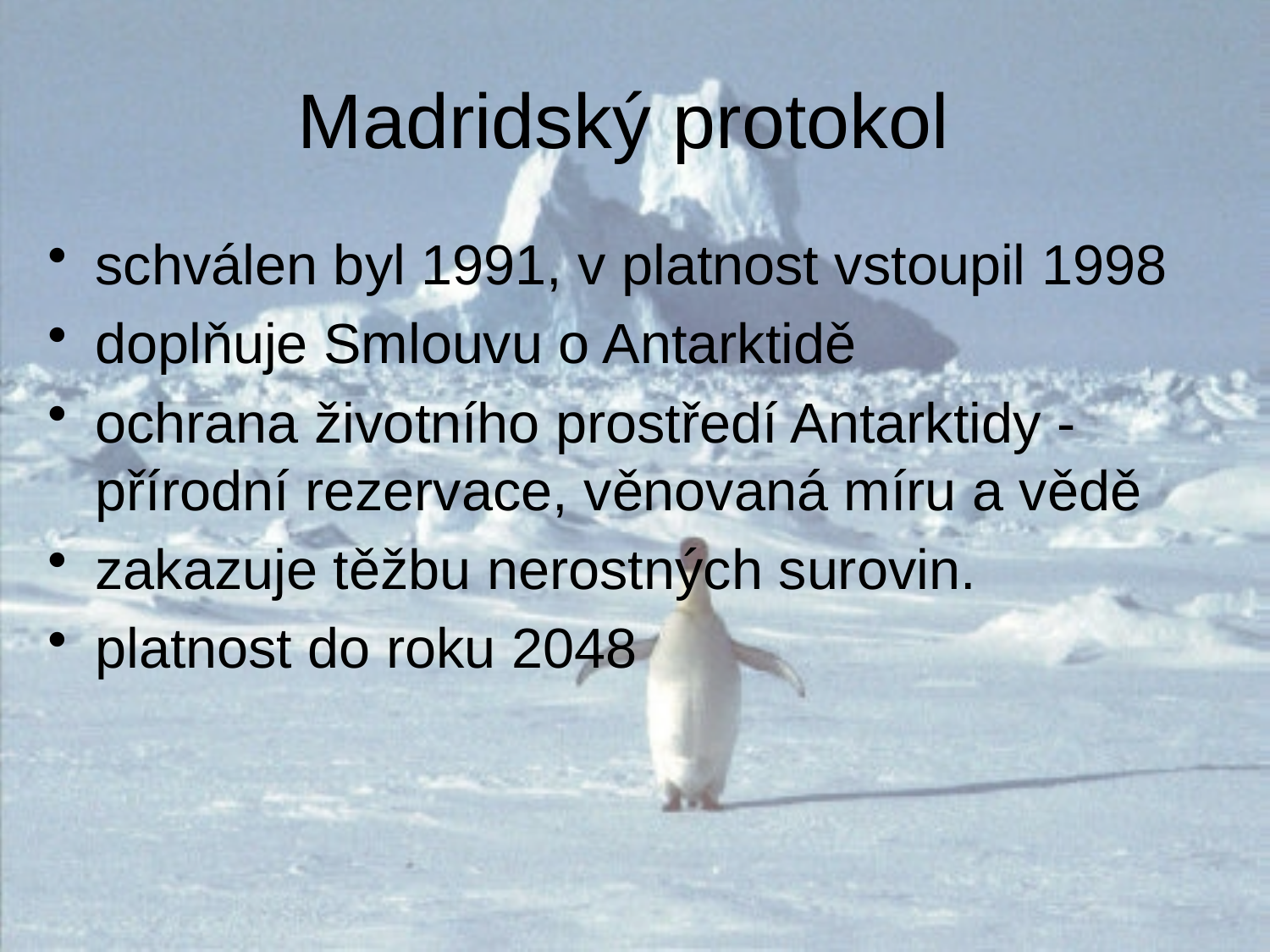

# Madridský protokol
schválen byl 1991, v platnost vstoupil 1998
doplňuje Smlouvu o Antarktidě
ochrana životního prostředí Antarktidy - přírodní rezervace, věnovaná míru a vědě
zakazuje těžbu nerostných surovin.
platnost do roku 2048